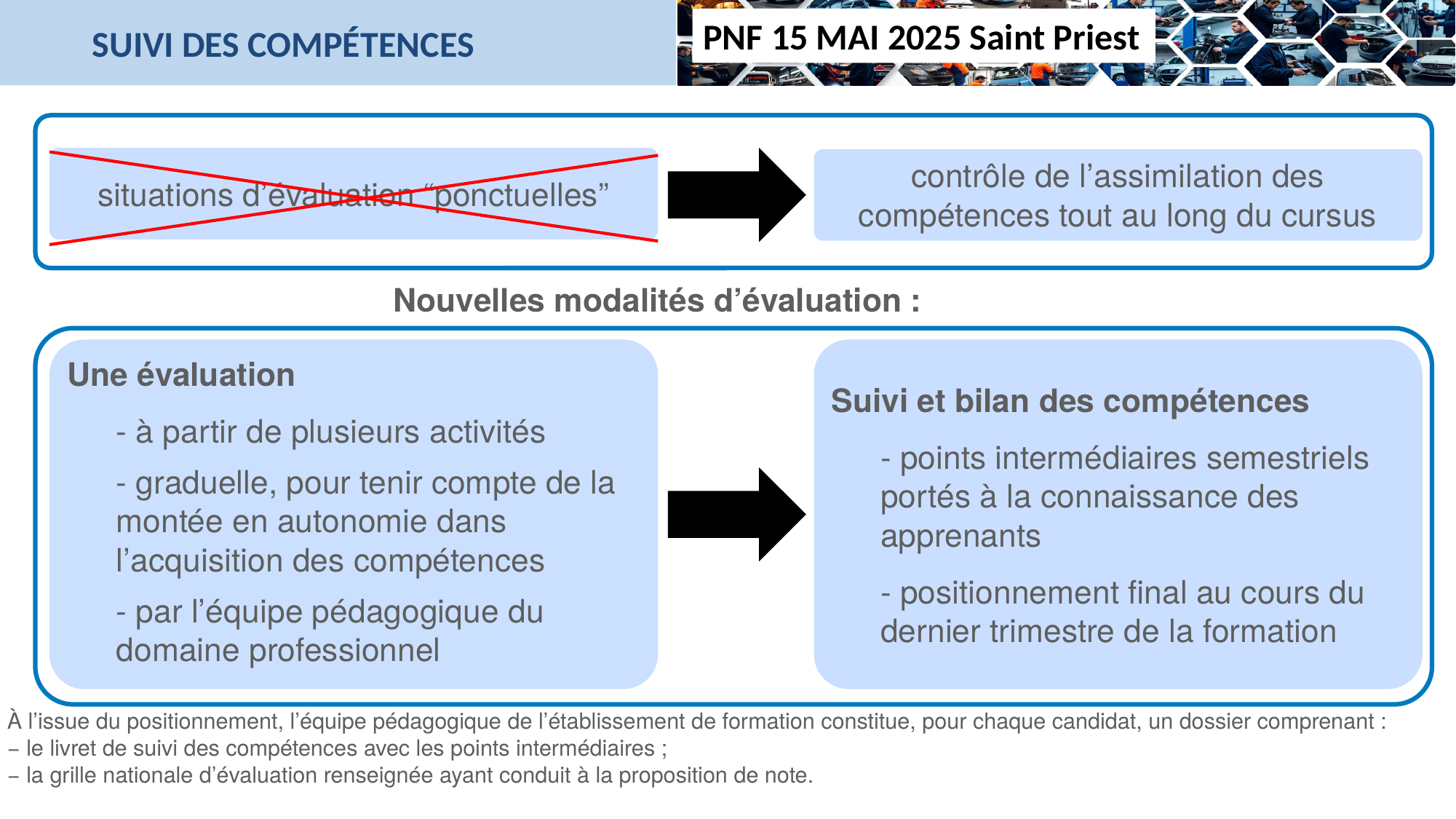

SUIVI DES COMPÉTENCES

situations d’évaluation “ponctuelles”

contrôle de l’assimilation des compétences tout au long du cursus
Nouvelles modalités d’évaluation :

Suivi et bilan des compétences
- points intermédiaires semestriels portés à la connaissance des apprenants
- positionnement final au cours du dernier trimestre de la formation
Une évaluation
- à partir de plusieurs activités
- graduelle, pour tenir compte de la montée en autonomie dans l’acquisition des compétences
- par l’équipe pédagogique du domaine professionnel

À l’issue du positionnement, l’équipe pédagogique de l’établissement de formation constitue, pour chaque candidat, un dossier comprenant :
− le livret de suivi des compétences avec les points intermédiaires ;
− la grille nationale d’évaluation renseignée ayant conduit à la proposition de note.
29
29